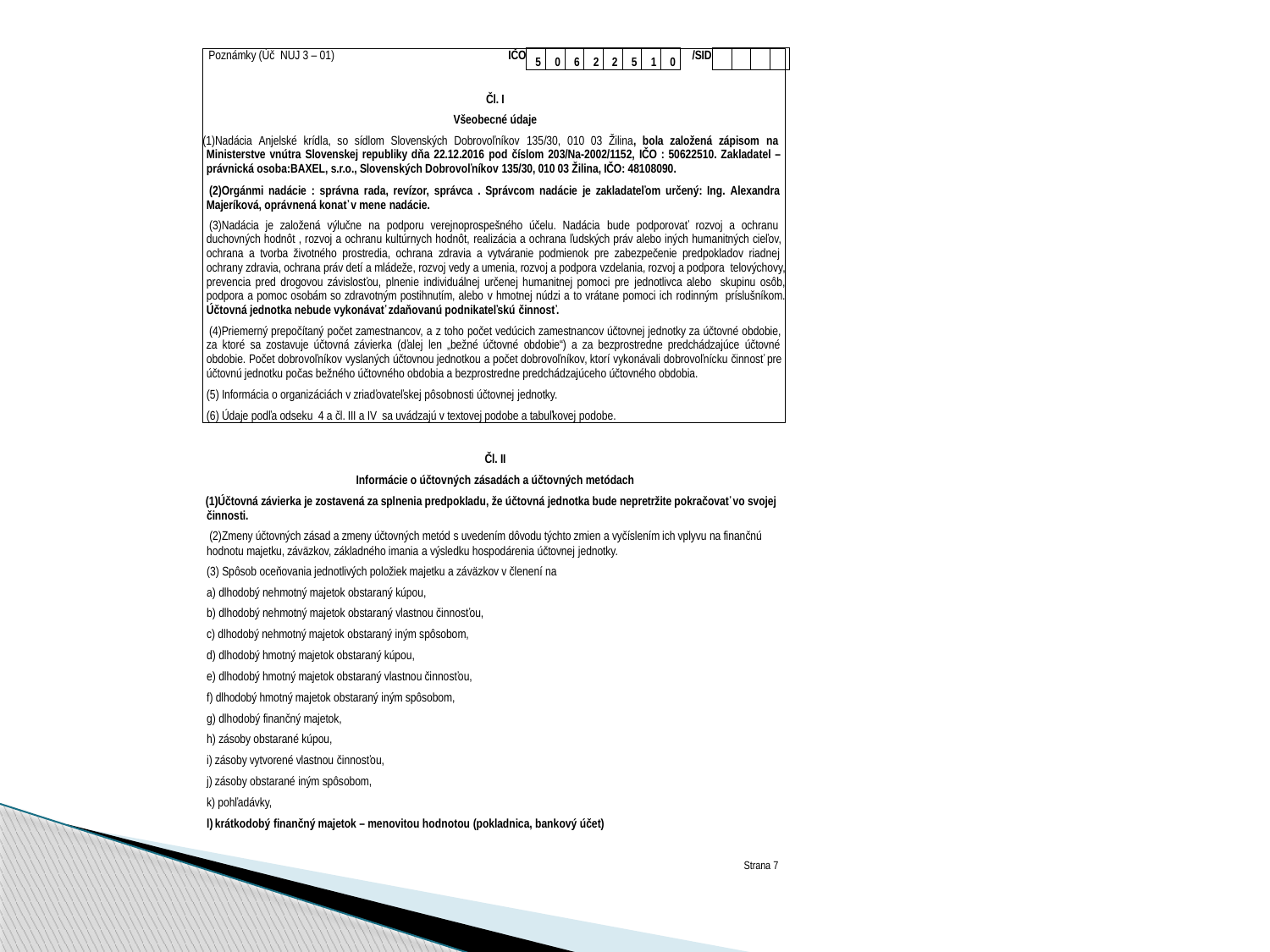

| 5 | 0 | 6 | 2 | 2 | 5 | 1 | 0 |
| --- | --- | --- | --- | --- | --- | --- | --- |
|  |  |  |  |
| --- | --- | --- | --- |
Poznámky (Úč  NUJ 3 – 01)	IČO	/SID

Čl. I
Všeobecné údaje
Nadácia Anjelské krídla, so sídlom Slovenských Dobrovoľníkov 135/30, 010 03 Žilina, bola založená zápisom na  Ministerstve vnútra Slovenskej republiky dňa 22.12.2016 pod číslom 203/Na-2002/1152, IČO : 50622510. Zakladatel –  právnická osoba:BAXEL, s.r.o., Slovenských Dobrovoľníkov 135/30, 010 03 Žilina, IČO: 48108090.
Orgánmi nadácie : správna rada, revízor, správca . Správcom nadácie je zakladateľom určený: Ing. Alexandra  Majeríková, oprávnená konať v mene nadácie.
Nadácia je založená výlučne na podporu verejnoprospešného účelu. Nadácia bude podporovať rozvoj a ochranu  duchovných hodnôt , rozvoj a ochranu kultúrnych hodnôt, realizácia a ochrana ľudských práv alebo iných humanitných cieľov,  ochrana a tvorba životného prostredia, ochrana zdravia a vytváranie podmienok pre zabezpečenie predpokladov riadnej  ochrany zdravia, ochrana práv detí a mládeže, rozvoj vedy a umenia, rozvoj a podpora vzdelania, rozvoj a podpora  telovýchovy, prevencia pred drogovou závislosťou, plnenie individuálnej určenej humanitnej pomoci pre jednotlivca alebo  skupinu osôb, podpora a pomoc osobám so zdravotným postihnutím, alebo v hmotnej núdzi a to vrátane pomoci ich rodinným  príslušníkom. Účtovná jednotka nebude vykonávať zdaňovanú podnikateľskú činnosť.
Priemerný prepočítaný počet zamestnancov, a z toho počet vedúcich zamestnancov účtovnej jednotky za účtovné obdobie,  za ktoré sa zostavuje účtovná závierka (ďalej len „bežné účtovné obdobie“) a za bezprostredne predchádzajúce účtovné  obdobie. Počet dobrovoľníkov vyslaných účtovnou jednotkou a počet dobrovoľníkov, ktorí vykonávali dobrovoľnícku činnosť pre  účtovnú jednotku počas bežného účtovného obdobia a bezprostredne predchádzajúceho účtovného obdobia.
Informácia o organizáciách v zriaďovateľskej pôsobnosti účtovnej jednotky.
Údaje podľa odseku  4 a čl. III a IV  sa uvádzajú v textovej podobe a tabuľkovej podobe.
Čl. II
Informácie o účtovných zásadách a účtovných metódach
Účtovná závierka je zostavená za splnenia predpokladu, že účtovná jednotka bude nepretržite pokračovať vo svojej  činnosti.
Zmeny účtovných zásad a zmeny účtovných metód s uvedením dôvodu týchto zmien a vyčíslením ich vplyvu na finančnú  hodnotu majetku, záväzkov, základného imania a výsledku hospodárenia účtovnej jednotky.
Spôsob oceňovania jednotlivých položiek majetku a záväzkov v členení na
dlhodobý nehmotný majetok obstaraný kúpou,
dlhodobý nehmotný majetok obstaraný vlastnou činnosťou,
dlhodobý nehmotný majetok obstaraný iným spôsobom,
dlhodobý hmotný majetok obstaraný kúpou,
dlhodobý hmotný majetok obstaraný vlastnou činnosťou,
dlhodobý hmotný majetok obstaraný iným spôsobom,
dlhodobý finančný majetok,
zásoby obstarané kúpou,
zásoby vytvorené vlastnou činnosťou,
zásoby obstarané iným spôsobom,
pohľadávky,
krátkodobý finančný majetok – menovitou hodnotou (pokladnica, bankový účet)
Strana 7